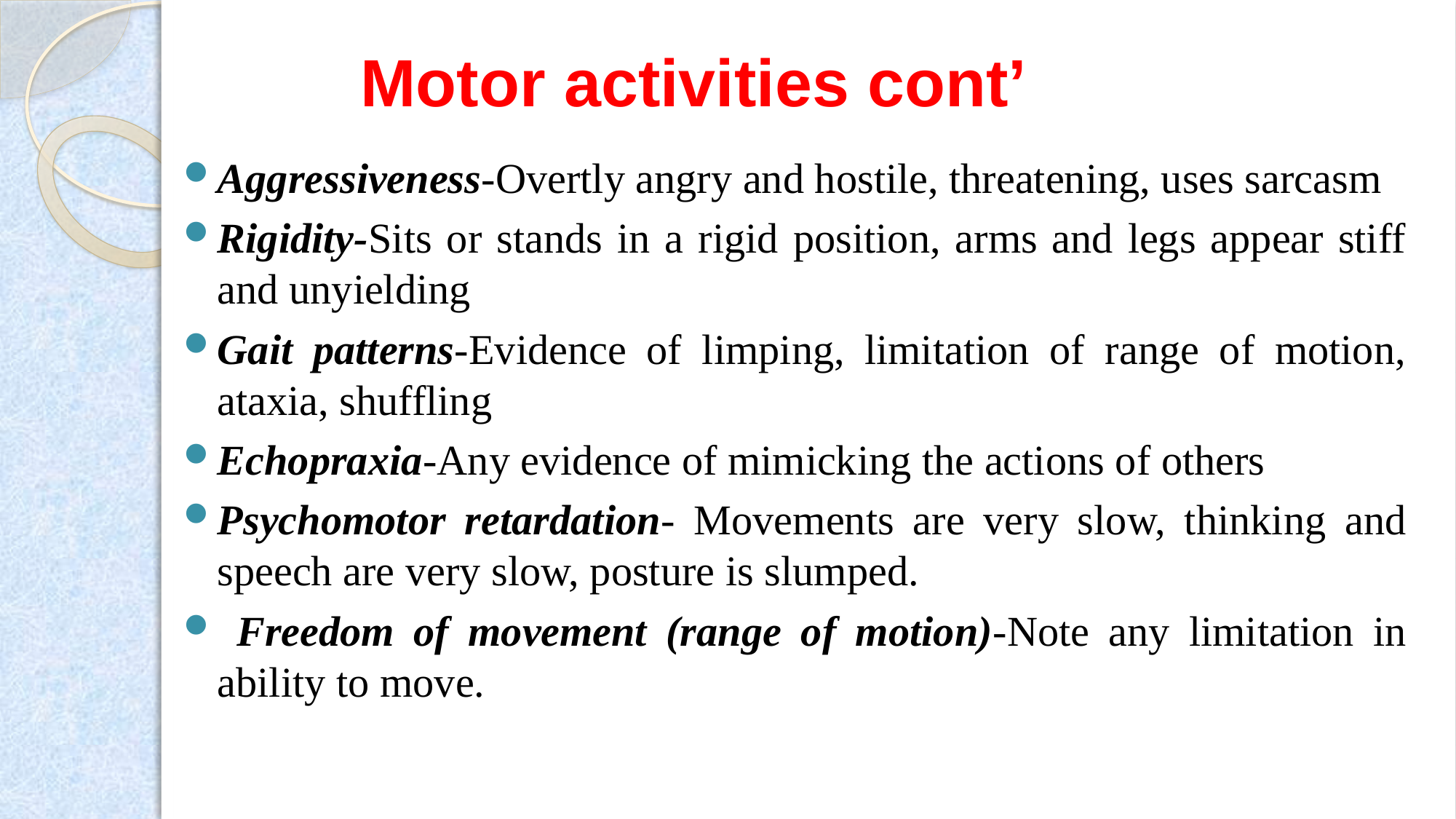

# Motor activities cont’
Aggressiveness-Overtly angry and hostile, threatening, uses sarcasm
Rigidity-Sits or stands in a rigid position, arms and legs appear stiff and unyielding
Gait patterns-Evidence of limping, limitation of range of motion, ataxia, shuffling
Echopraxia-Any evidence of mimicking the actions of others
Psychomotor retardation- Movements are very slow, thinking and speech are very slow, posture is slumped.
 Freedom of movement (range of motion)-Note any limitation in ability to move.